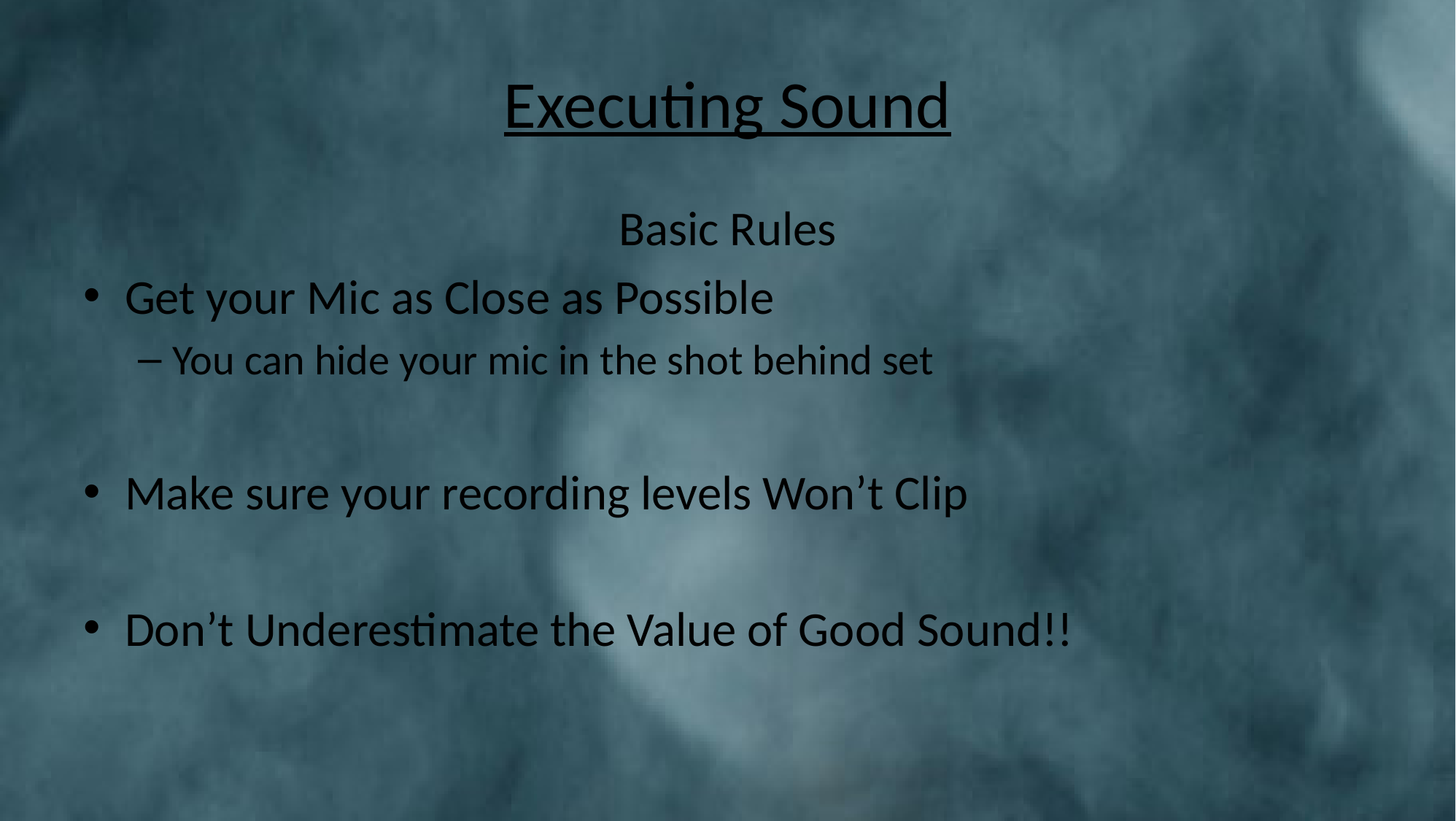

# Executing Sound
Basic Rules
Get your Mic as Close as Possible
You can hide your mic in the shot behind set

Make sure your recording levels Won’t Clip

Don’t Underestimate the Value of Good Sound!!